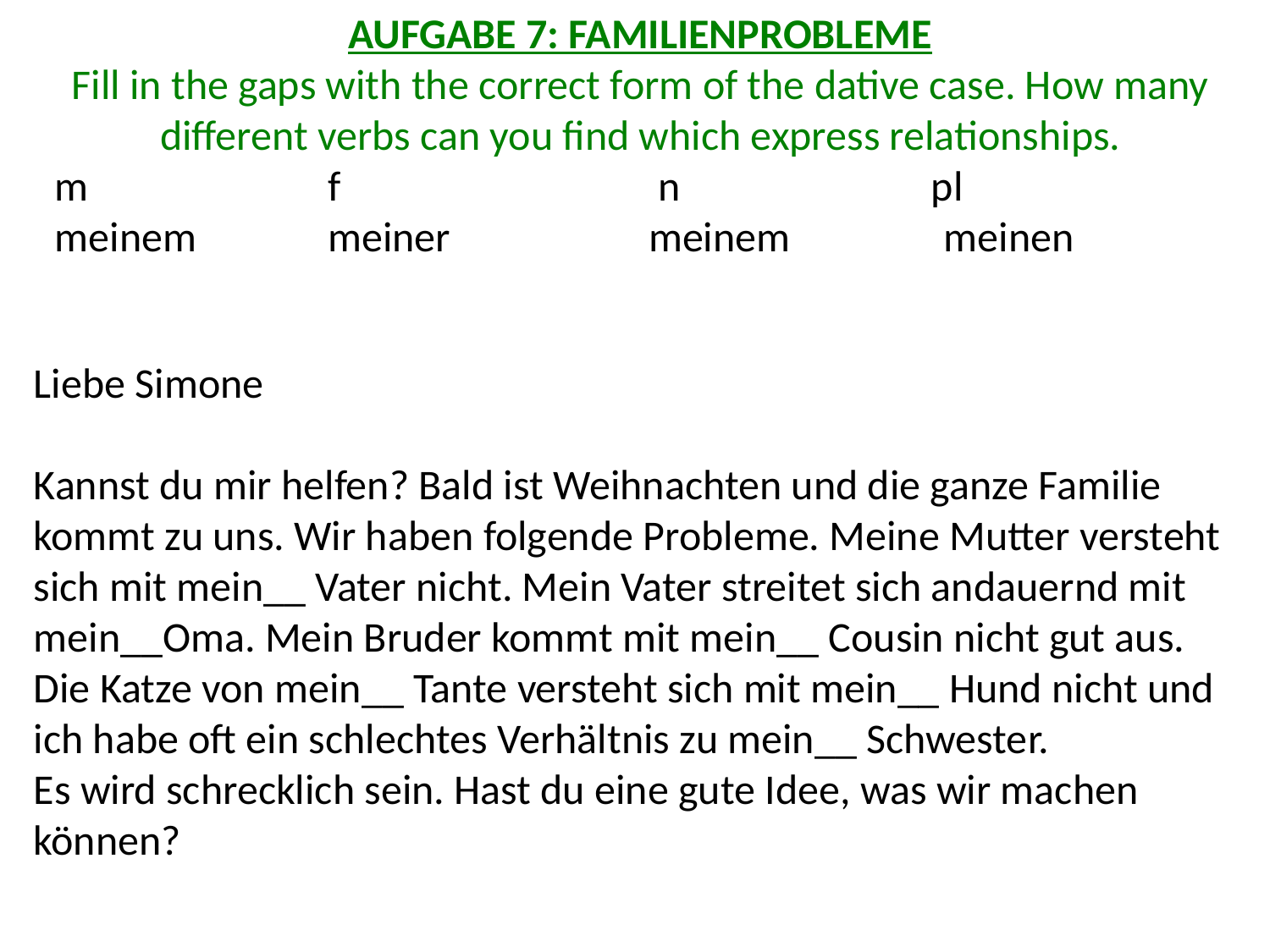

AUFGABE 7: FAMILIENPROBLEME
Fill in the gaps with the correct form of the dative case. How many different verbs can you find which express relationships.
m		  f		          n	         	            pl
meinem	  meiner	         meinem	    	meinen

Liebe Simone

Kannst du mir helfen? Bald ist Weihnachten und die ganze Familie kommt zu uns. Wir haben folgende Probleme. Meine Mutter versteht sich mit mein__ Vater nicht. Mein Vater streitet sich andauernd mit mein__Oma. Mein Bruder kommt mit mein__ Cousin nicht gut aus. Die Katze von mein__ Tante versteht sich mit mein__ Hund nicht und ich habe oft ein schlechtes Verhältnis zu mein__ Schwester.
Es wird schrecklich sein. Hast du eine gute Idee, was wir machen können?